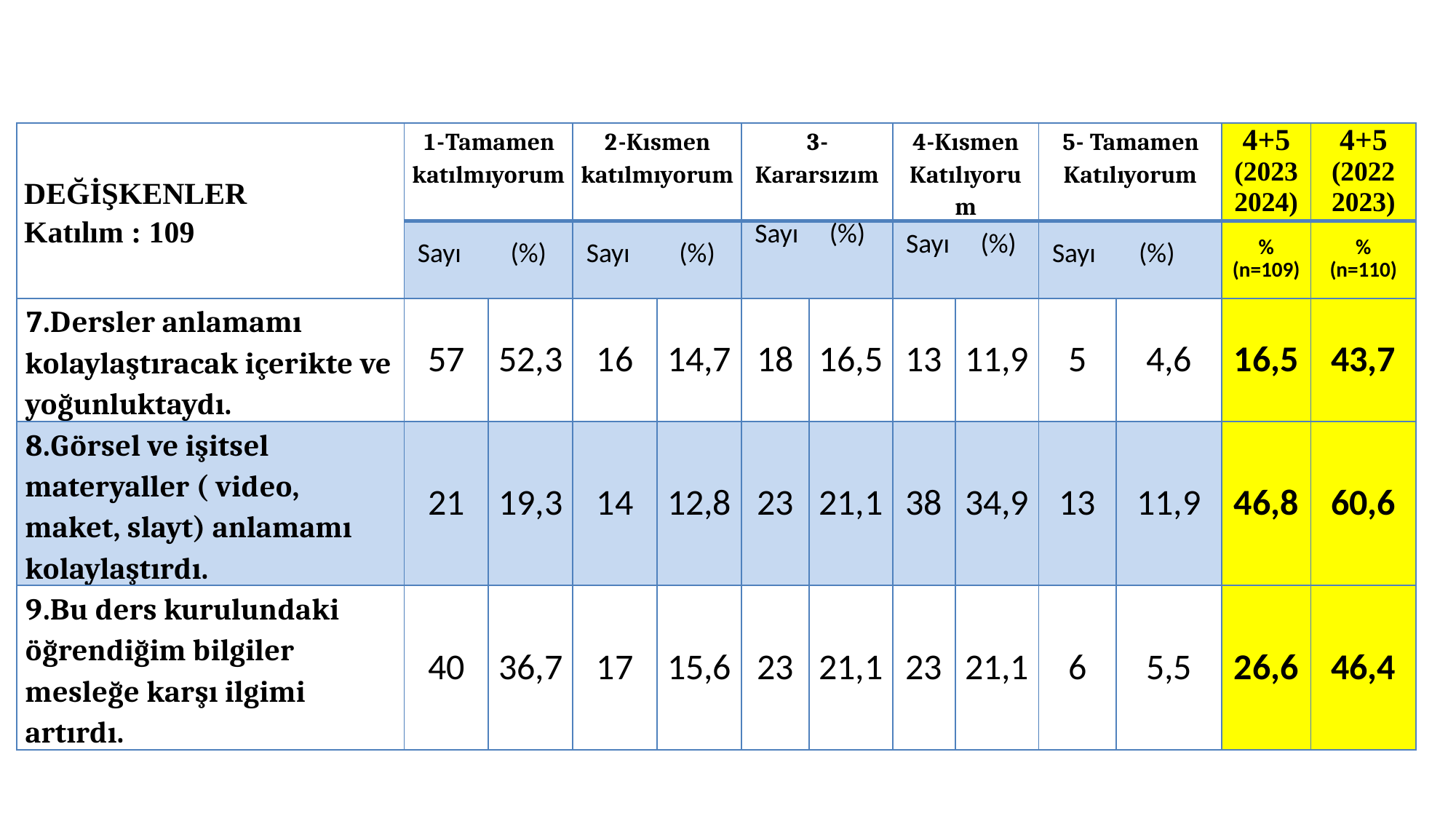

| DEĞİŞKENLER Katılım : 109 | 1-Tamamen katılmıyorum |  | 2-Kısmen katılmıyorum |  | 3-Kararsızım |  | 4-Kısmen Katılıyorum |  | 5- Tamamen Katılıyorum |  | 4+5 (2023 2024) | 4+5 (2022 2023) |
| --- | --- | --- | --- | --- | --- | --- | --- | --- | --- | --- | --- | --- |
|  | Sayı (%) |  | Sayı (%) |  | Sayı (%) |  | Sayı (%) |  | Sayı (%) |  | % (n=109) | % (n=110) |
| 7.Dersler anlamamı kolaylaştıracak içerikte ve yoğunluktaydı. | 57 | 52,3 | 16 | 14,7 | 18 | 16,5 | 13 | 11,9 | 5 | 4,6 | 16,5 | 43,7 |
| 8.Görsel ve işitsel materyaller ( video, maket, slayt) anlamamı kolaylaştırdı. | 21 | 19,3 | 14 | 12,8 | 23 | 21,1 | 38 | 34,9 | 13 | 11,9 | 46,8 | 60,6 |
| 9.Bu ders kurulundaki öğrendiğim bilgiler mesleğe karşı ilgimi artırdı. | 40 | 36,7 | 17 | 15,6 | 23 | 21,1 | 23 | 21,1 | 6 | 5,5 | 26,6 | 46,4 |